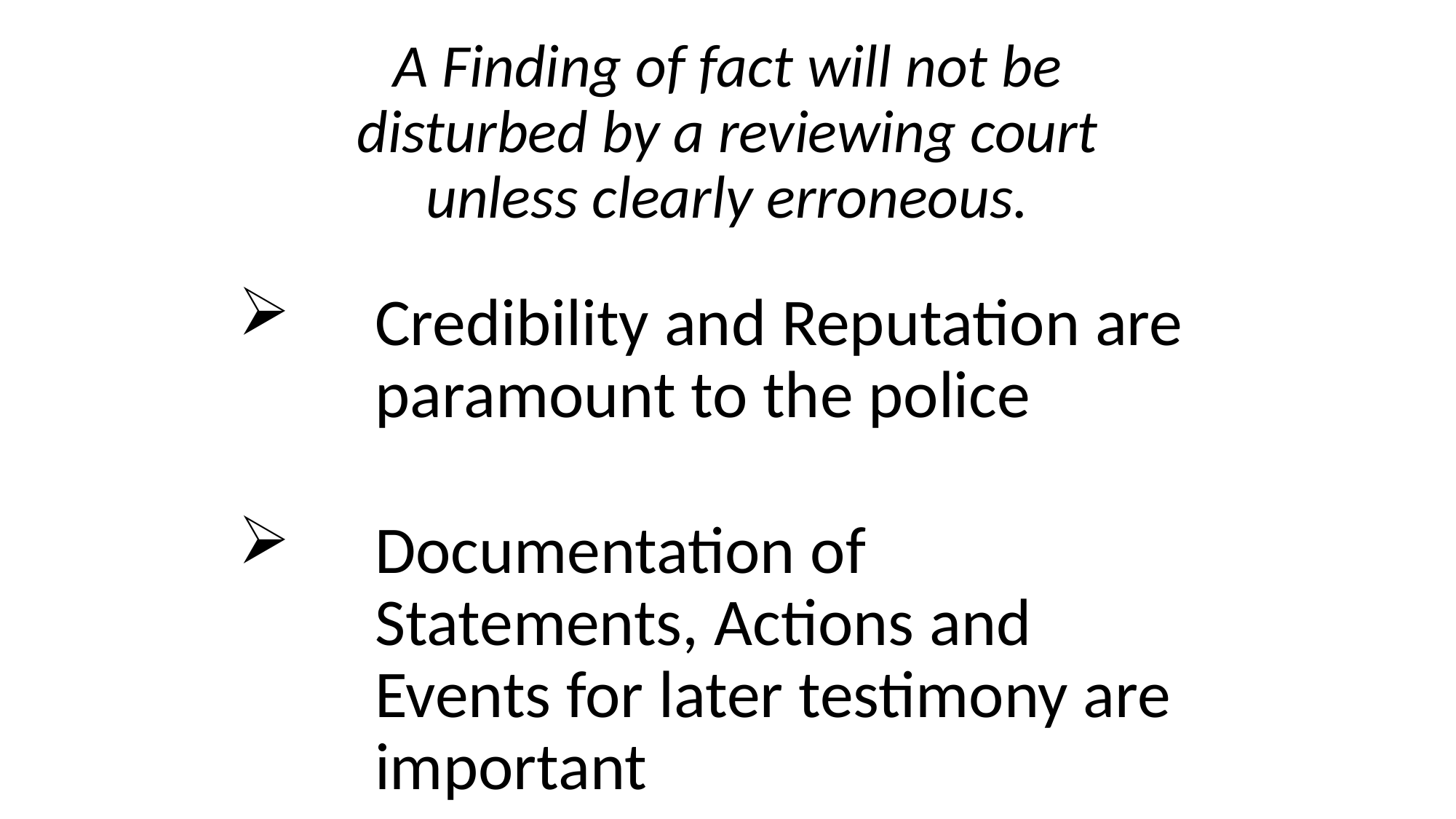

# A Finding of fact will not be disturbed by a reviewing court unless clearly erroneous.
Credibility and Reputation are paramount to the police

Documentation of Statements, Actions and Events for later testimony are important